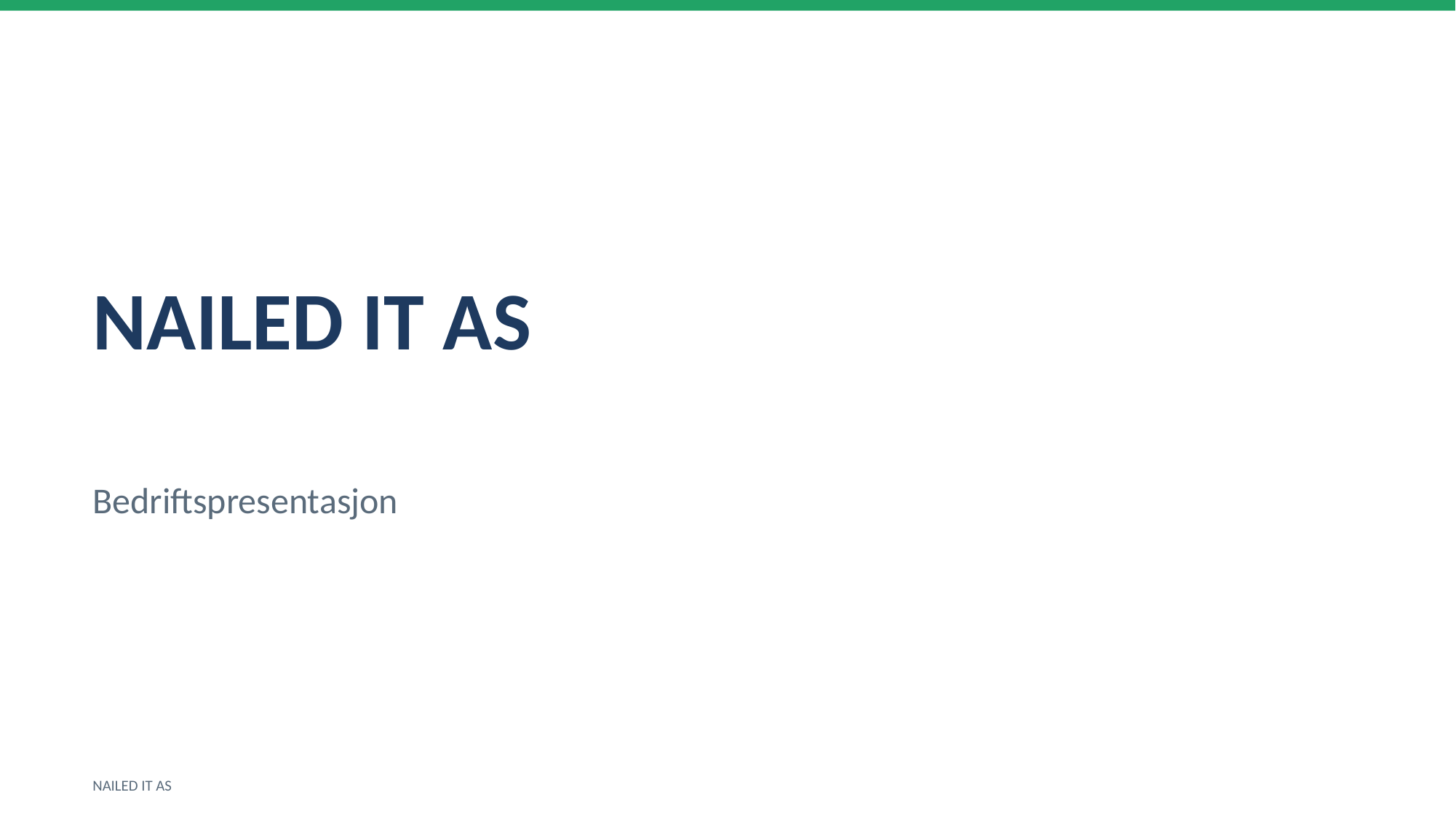

NAILED IT AS
Bedriftspresentasjon
NAILED IT AS